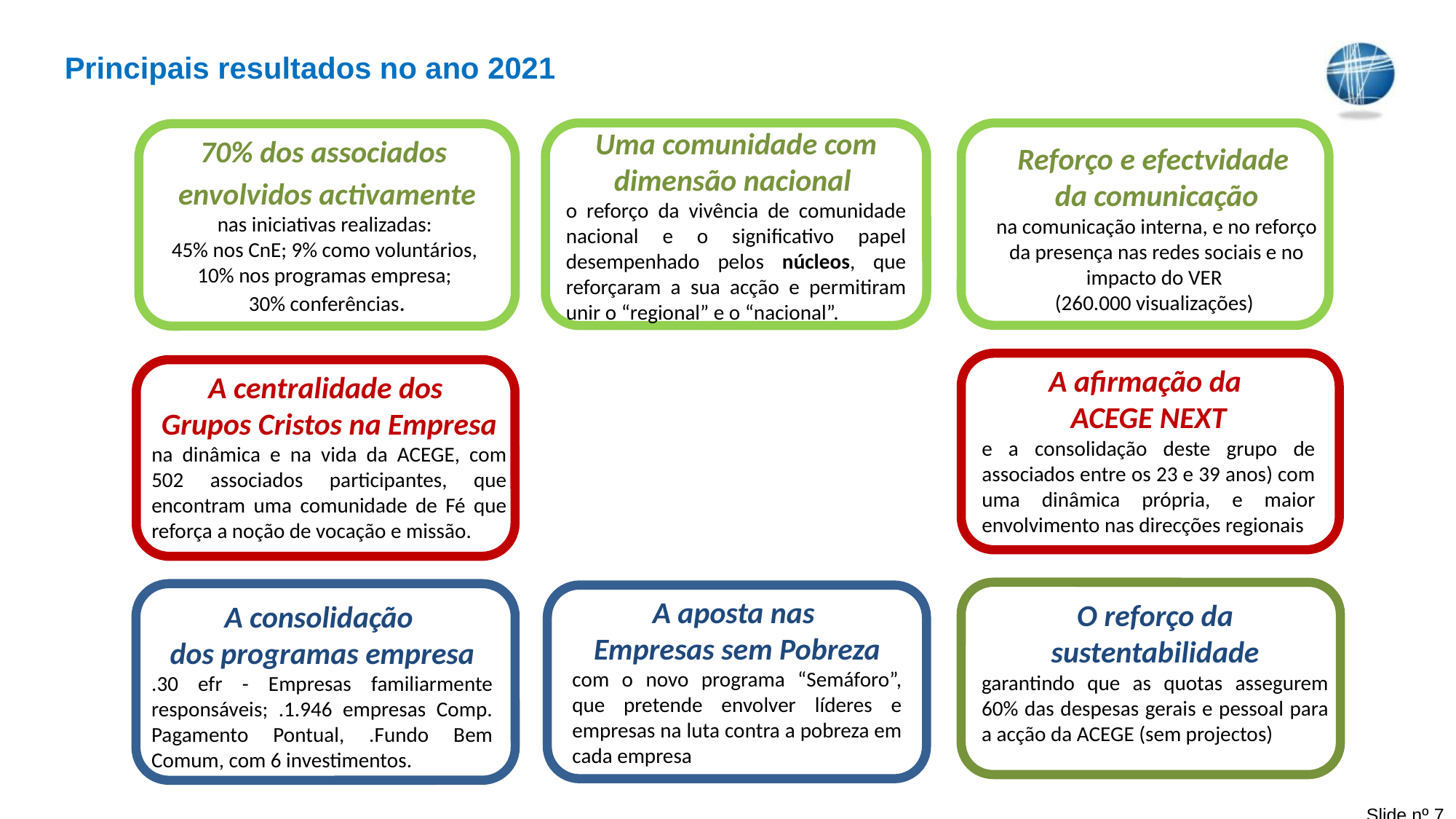

Principais resultados no ano 2021
Uma comunidade com dimensão nacional
o reforço da vivência de comunidade nacional e o significativo papel desempenhado pelos núcleos, que reforçaram a sua acção e permitiram unir o “regional” e o “nacional”.

70% dos associados
envolvidos activamente
nas iniciativas realizadas:
45% nos CnE; 9% como voluntários,
10% nos programas empresa;
30% conferências.
Reforço e efectvidade
da comunicação
na comunicação interna, e no reforço da presença nas redes sociais e no impacto do VER
(260.000 visualizações)

A afirmação da
ACEGE NEXT
e a consolidação deste grupo de associados entre os 23 e 39 anos) com uma dinâmica própria, e maior envolvimento nas direcções regionais

A centralidade dos
Grupos Cristos na Empresa
na dinâmica e na vida da ACEGE, com 502 associados participantes, que encontram uma comunidade de Fé que reforça a noção de vocação e missão.

A aposta nas
Empresas sem Pobreza
com o novo programa “Semáforo”, que pretende envolver líderes e empresas na luta contra a pobreza em cada empresa
O reforço da sustentabilidade
garantindo que as quotas assegurem 60% das despesas gerais e pessoal para a acção da ACEGE (sem projectos)
A consolidação
dos programas empresa
.30 efr - Empresas familiarmente responsáveis; .1.946 empresas Comp. Pagamento Pontual, .Fundo Bem Comum, com 6 investimentos.
Slide nº 7